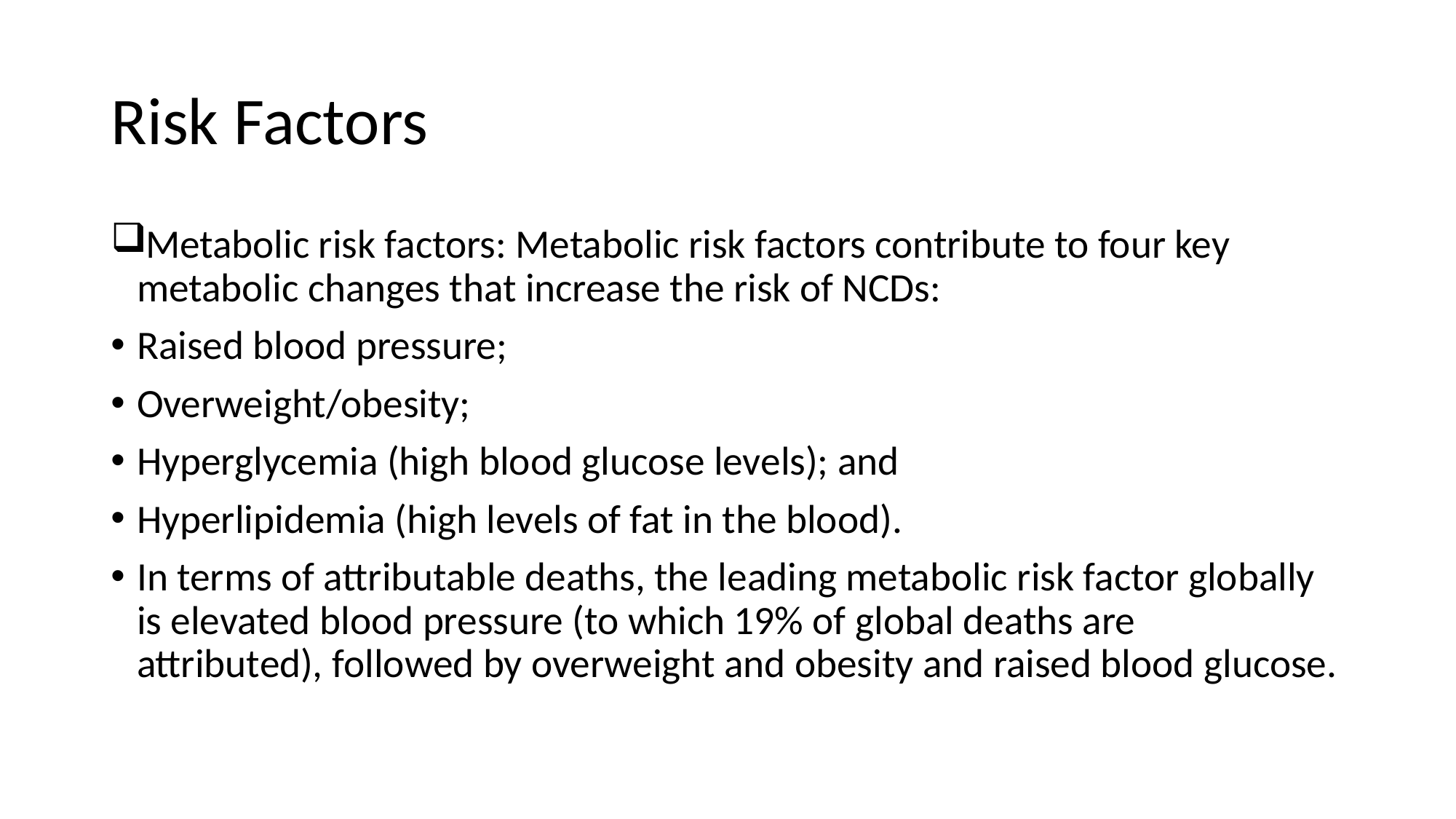

# Risk Factors
Metabolic risk factors: Metabolic risk factors contribute to four key metabolic changes that increase the risk of NCDs:
Raised blood pressure;
Overweight/obesity;
Hyperglycemia (high blood glucose levels); and
Hyperlipidemia (high levels of fat in the blood).
In terms of attributable deaths, the leading metabolic risk factor globally is elevated blood pressure (to which 19% of global deaths are attributed), followed by overweight and obesity and raised blood glucose.